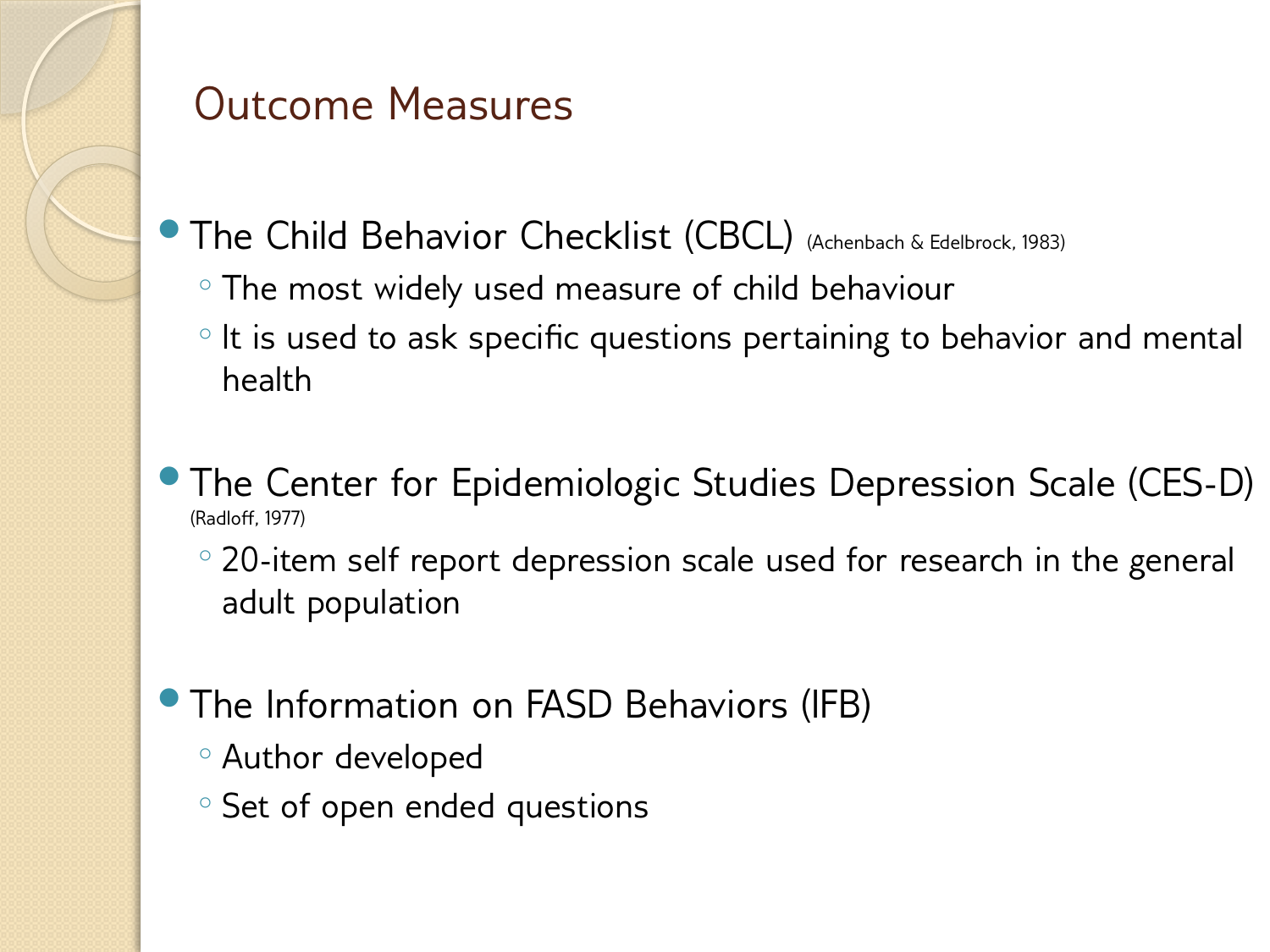

Outcome Measures

The Child Behavior Checklist (CBCL) (Achenbach & Edelbrock, 1983)
The most widely used measure of child behaviour
It is used to ask specific questions pertaining to behavior and mental health

The Center for Epidemiologic Studies Depression Scale (CES-D) (Radloff, 1977)
20-item self report depression scale used for research in the general adult population

The Information on FASD Behaviors (IFB)
Author developed
Set of open ended questions